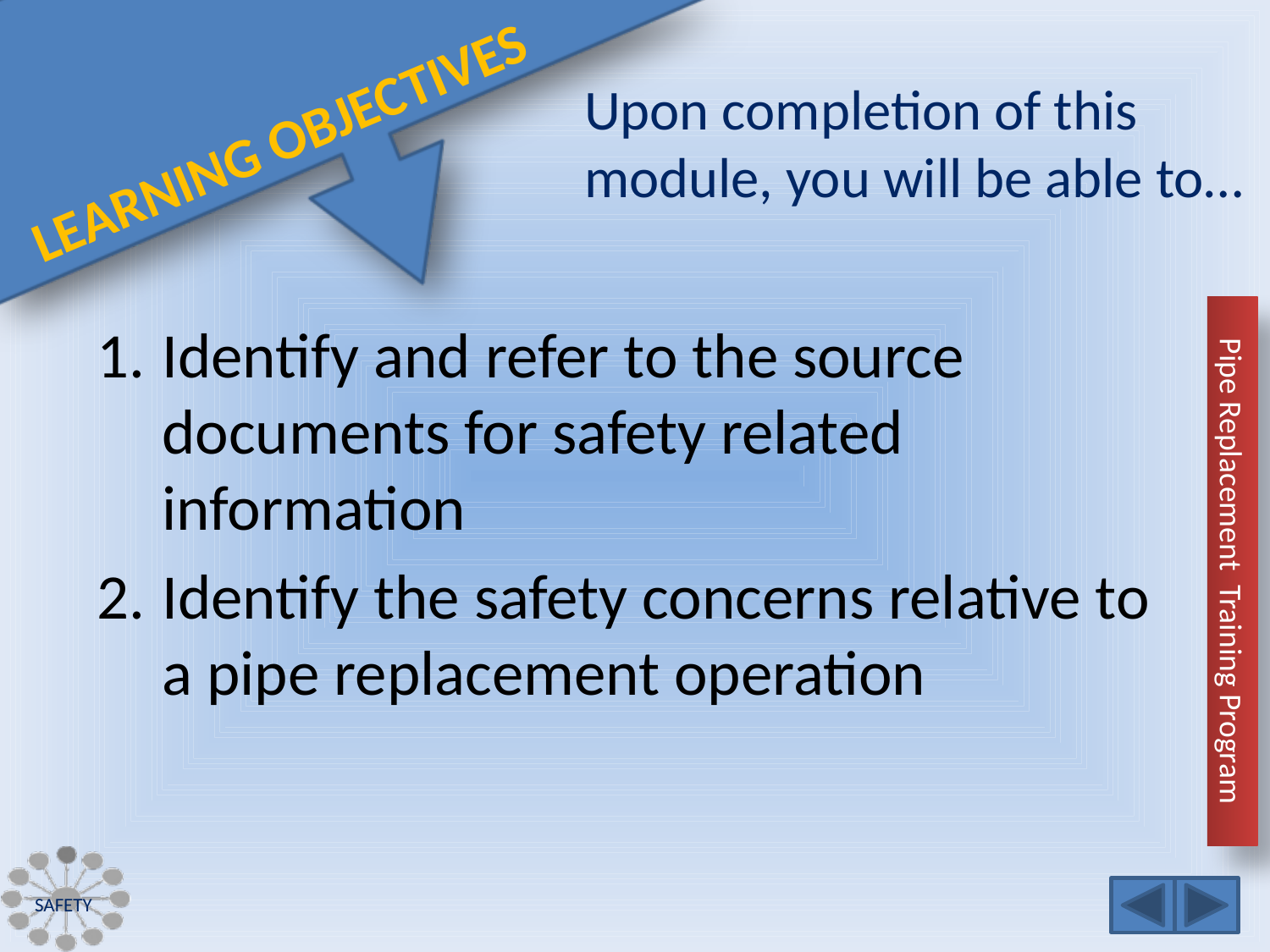

Identify and refer to the source documents for safety related information
Identify the safety concerns relative to a pipe replacement operation

Safety